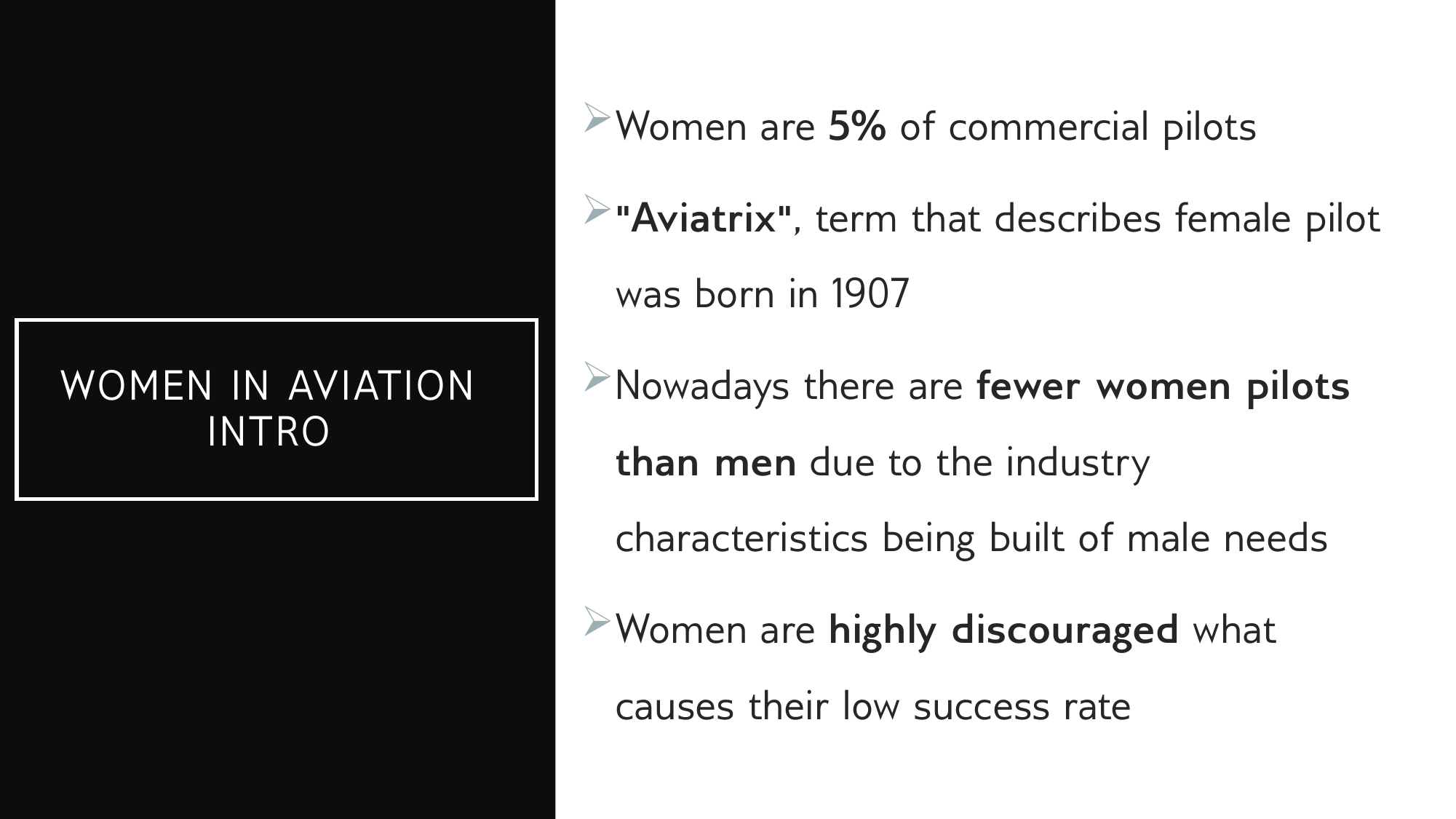

Women are 5% of commercial pilots
"Aviatrix", term that describes female pilot was born in 1907
Nowadays there are fewer women pilots than men due to the industry characteristics being built of male needs
Women are highly discouraged what causes their low success rate

# women in aviation  intro